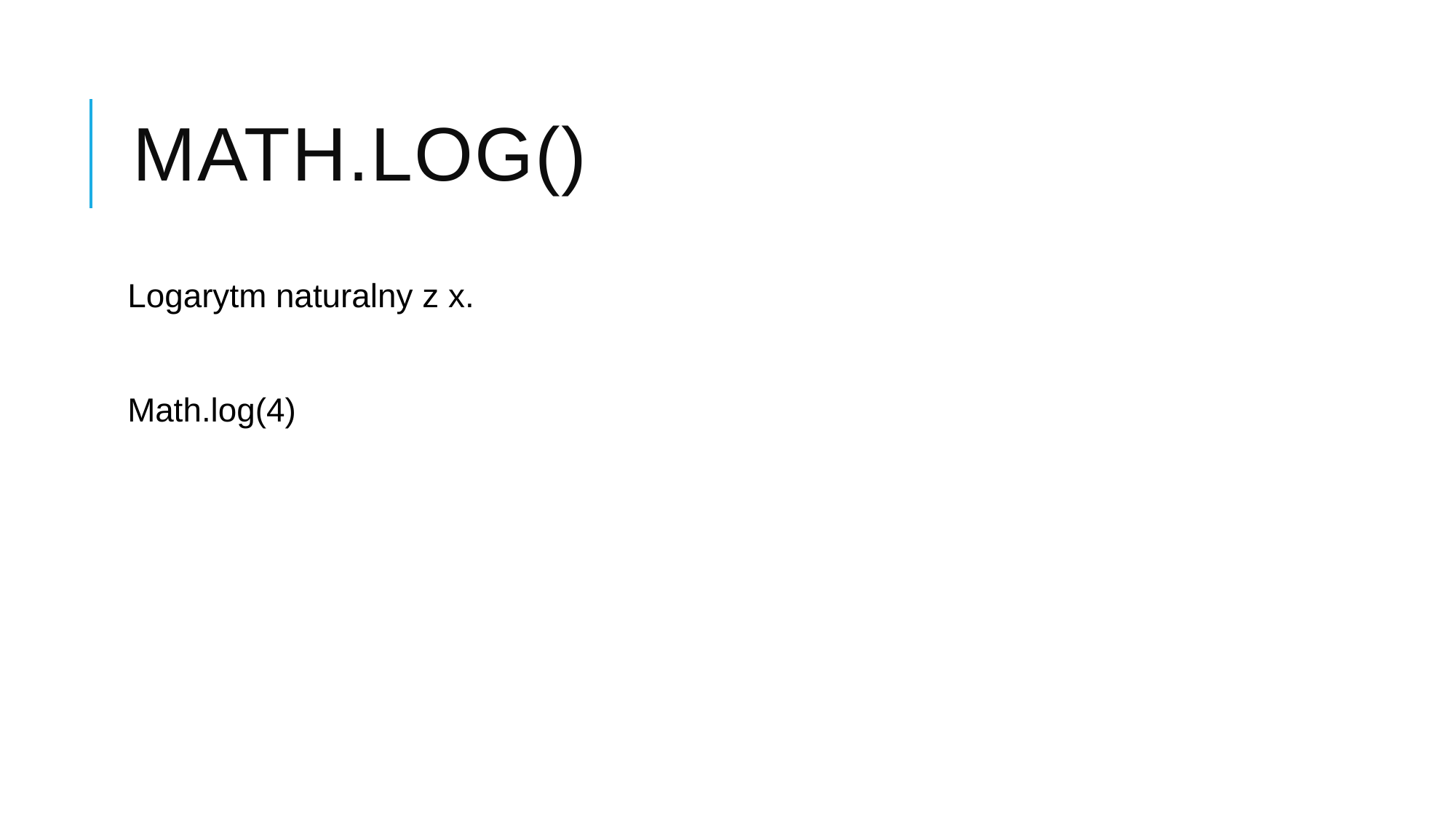

# Math.log()
Logarytm naturalny z x.

Math.log(4)